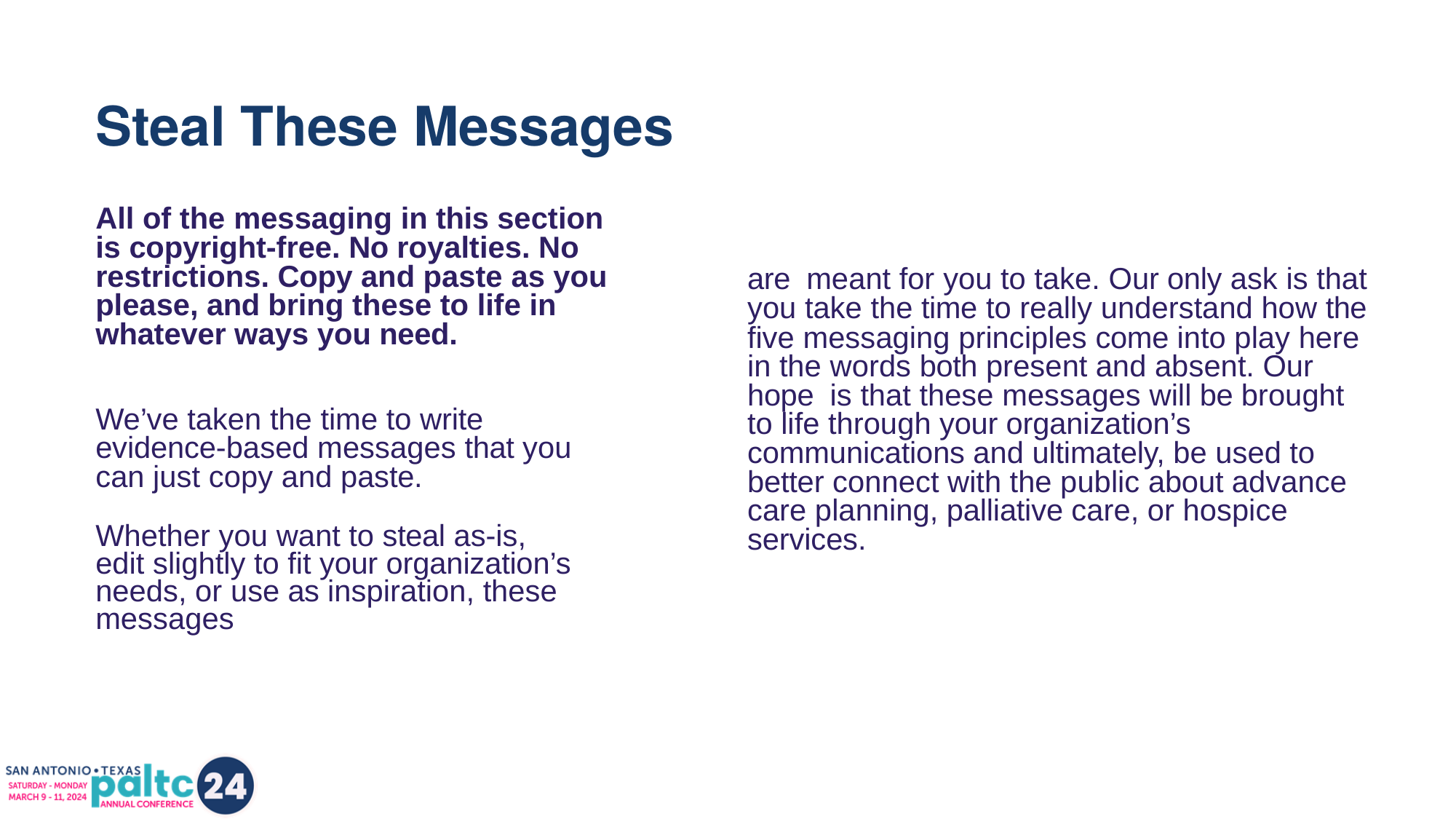

# Steal These Messages
All of the messaging in this section is copyright-free. No royalties. No restrictions. Copy and paste as you please, and bring these to life in whatever ways you need.
are  meant for you to take. Our only ask is that you take the time to really understand how the
five messaging principles come into play here in the words both present and absent. Our hope is that these messages will be brought to life through your organization’s communications and ultimately, be used to better connect with the public about advance care planning, palliative care, or hospice services.
We’ve taken the time to write evidence-based messages that you can just copy and paste.

Whether you want to steal as-is, edit slightly to fit your organization’s needs, or use as inspiration, these messages